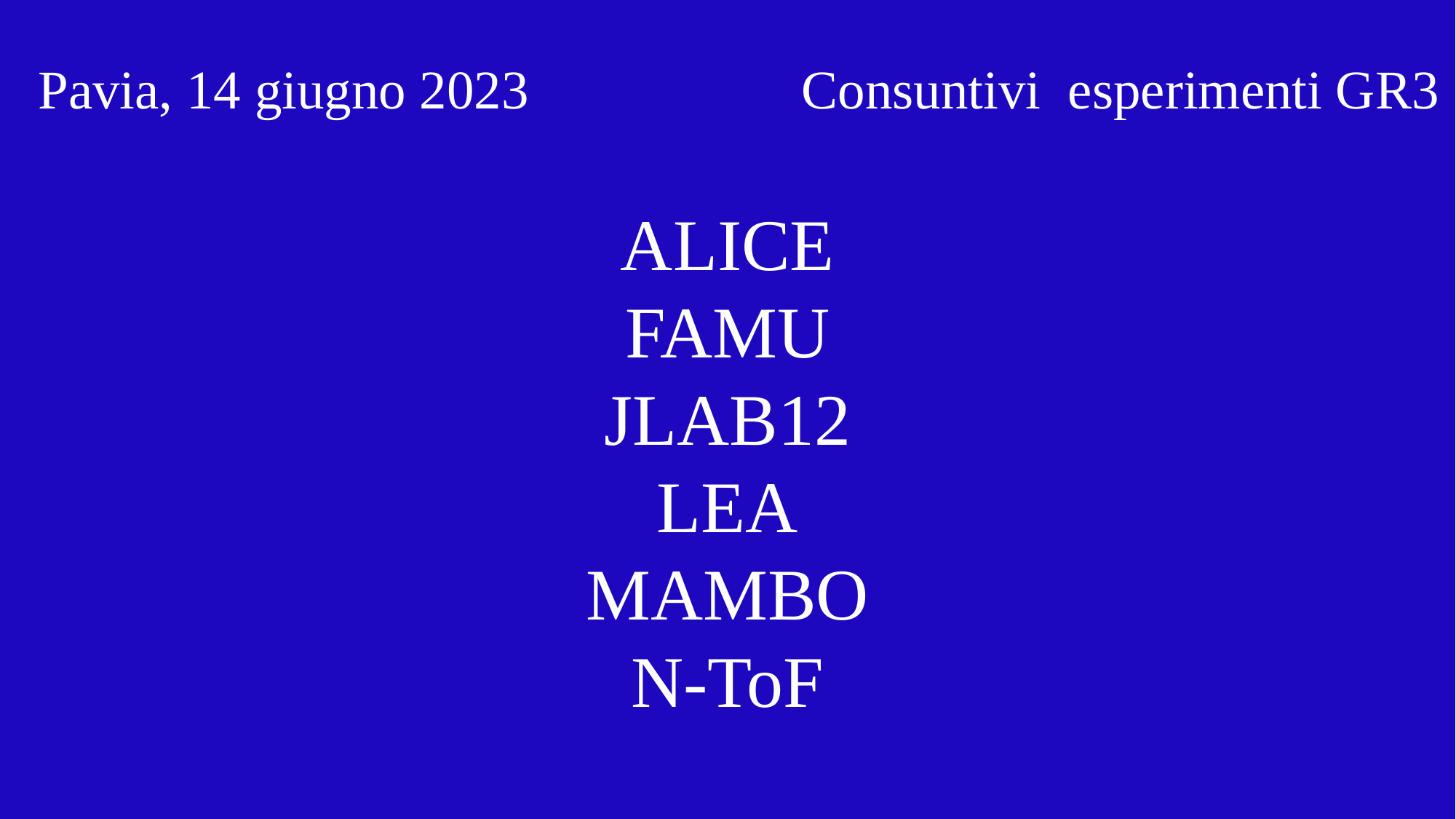

Pavia, 14 giugno 2023
Consuntivi  esperimenti GR3
ALICE
FAMU
JLAB12
LEA
MAMBO
N-ToF